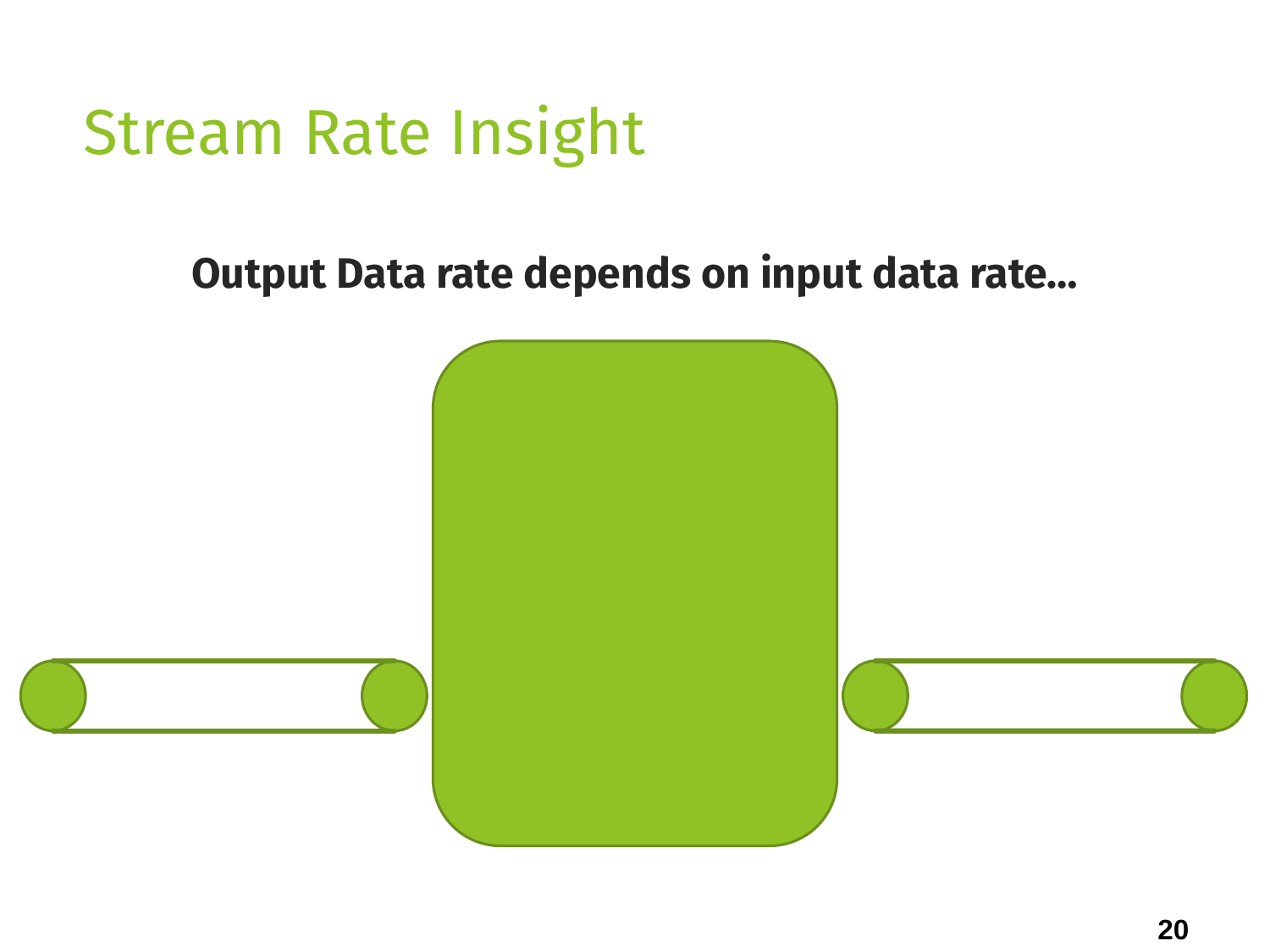

# Stream Rate Insight
Output Data rate depends on input data rate…